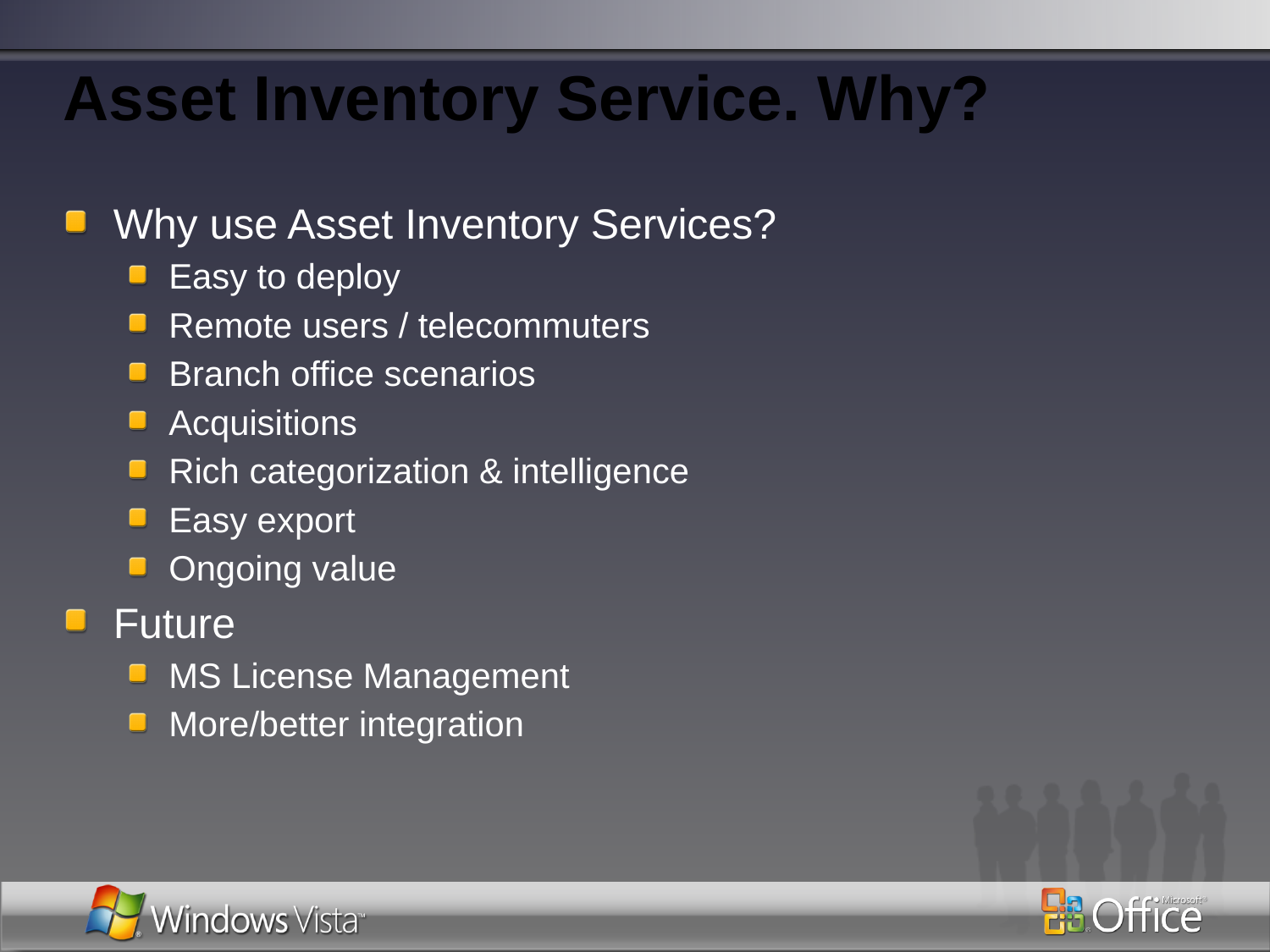

# Asset Inventory Service. Why?
Why use Asset Inventory Services?
Easy to deploy
Remote users / telecommuters
Branch office scenarios
Acquisitions
Rich categorization & intelligence
Easy export
Ongoing value
Future
MS License Management
More/better integration